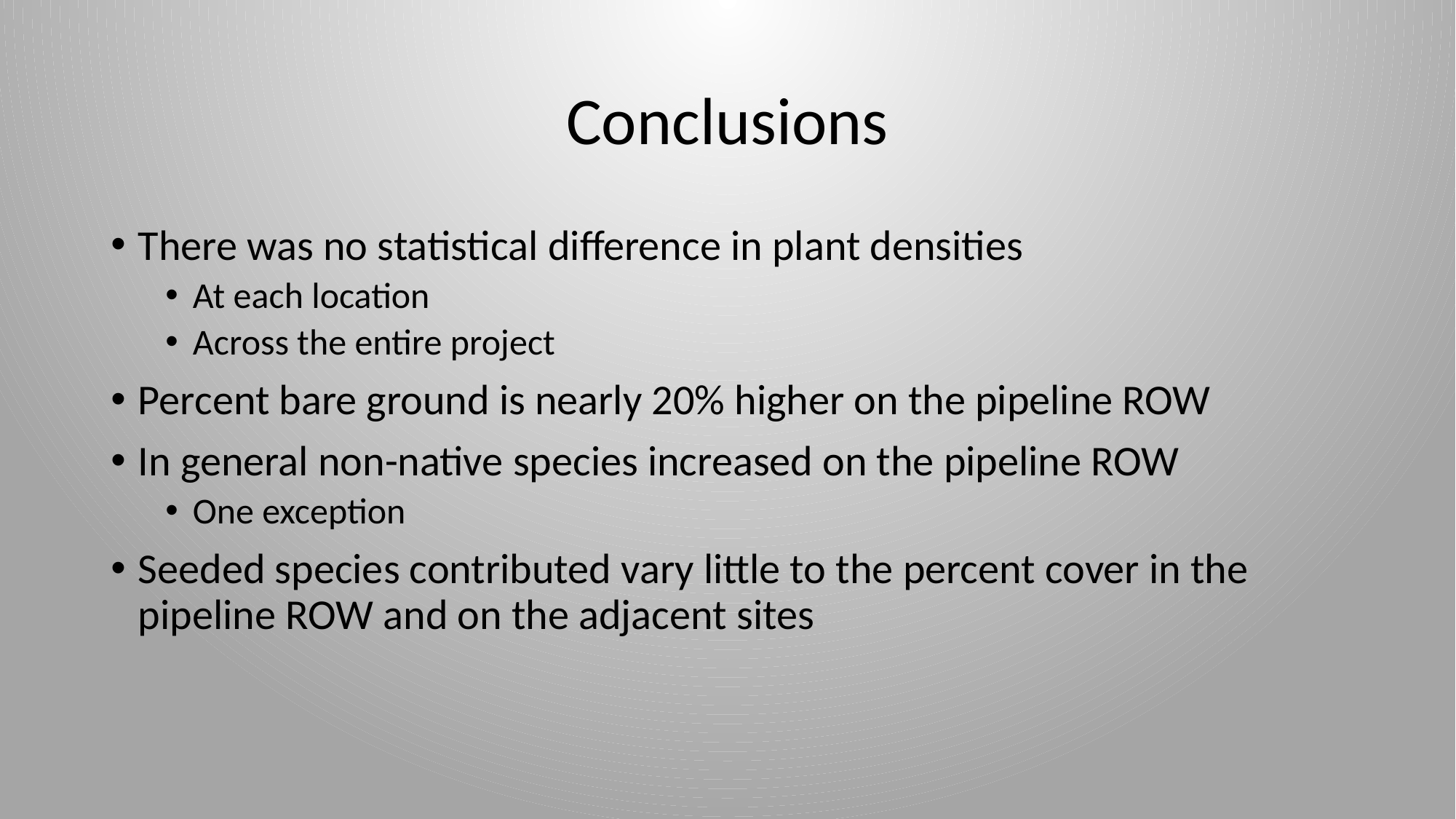

# Conclusions
There was no statistical difference in plant densities
At each location
Across the entire project
Percent bare ground is nearly 20% higher on the pipeline ROW
In general non-native species increased on the pipeline ROW
One exception
Seeded species contributed vary little to the percent cover in the pipeline ROW and on the adjacent sites